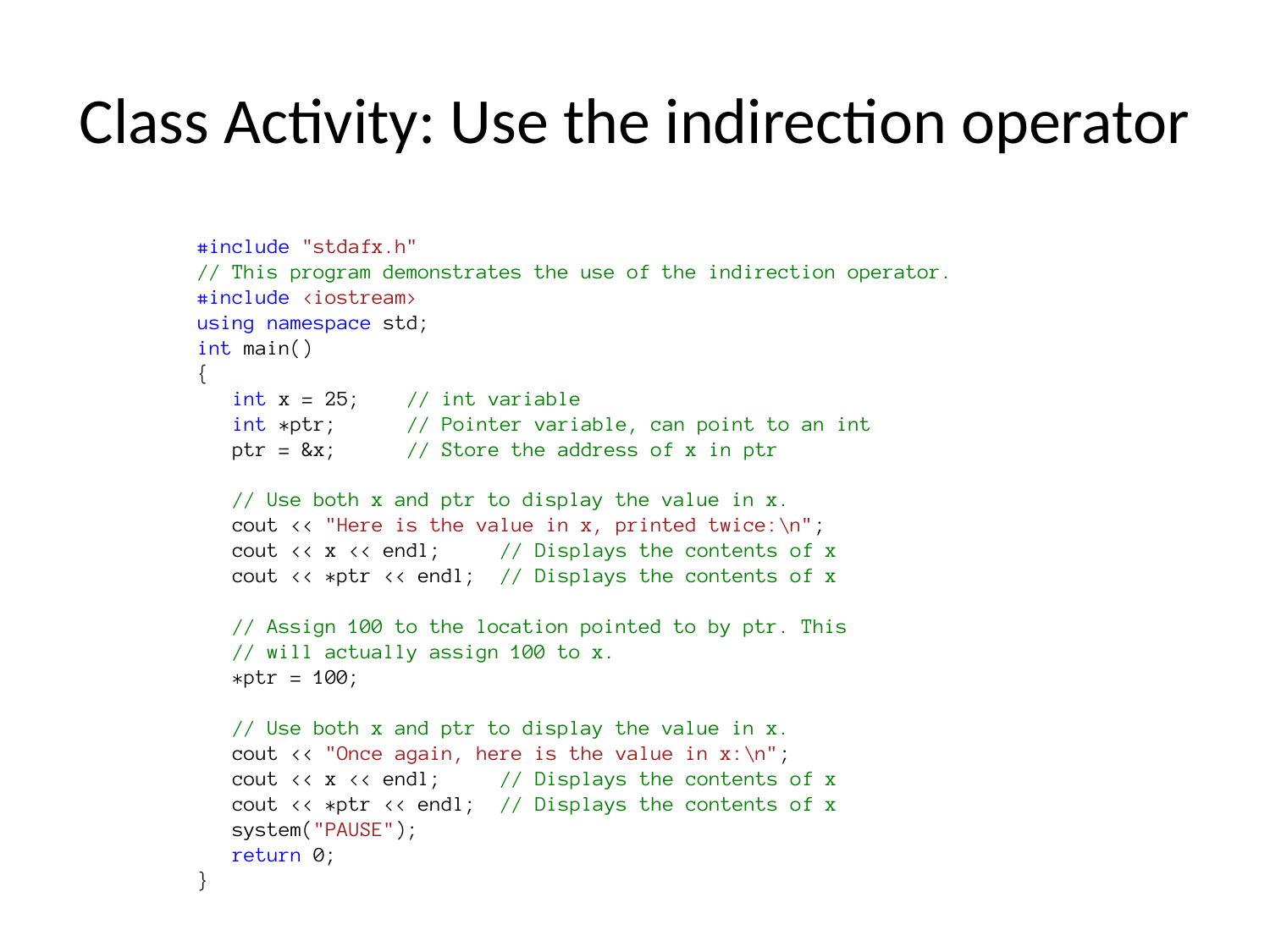

# Class Activity: Use the indirection operator
#include "stdafx.h"
// This program demonstrates the use of the indirection operator.
#include <iostream>
using namespace std;
int main()
{
   int x = 25;    // int variable
   int *ptr;      // Pointer variable, can point to an int
   ptr = &x;      // Store the address of x in ptr

   // Use both x and ptr to display the value in x.
   cout << "Here is the value in x, printed twice:\n";
   cout << x << endl;     // Displays the contents of x
   cout << *ptr << endl;  // Displays the contents of x

   // Assign 100 to the location pointed to by ptr. This
   // will actually assign 100 to x.
   *ptr = 100;

   // Use both x and ptr to display the value in x.
   cout << "Once again, here is the value in x:\n";
   cout << x << endl;     // Displays the contents of x
   cout << *ptr << endl;  // Displays the contents of x
   system("PAUSE");
   return 0;
}